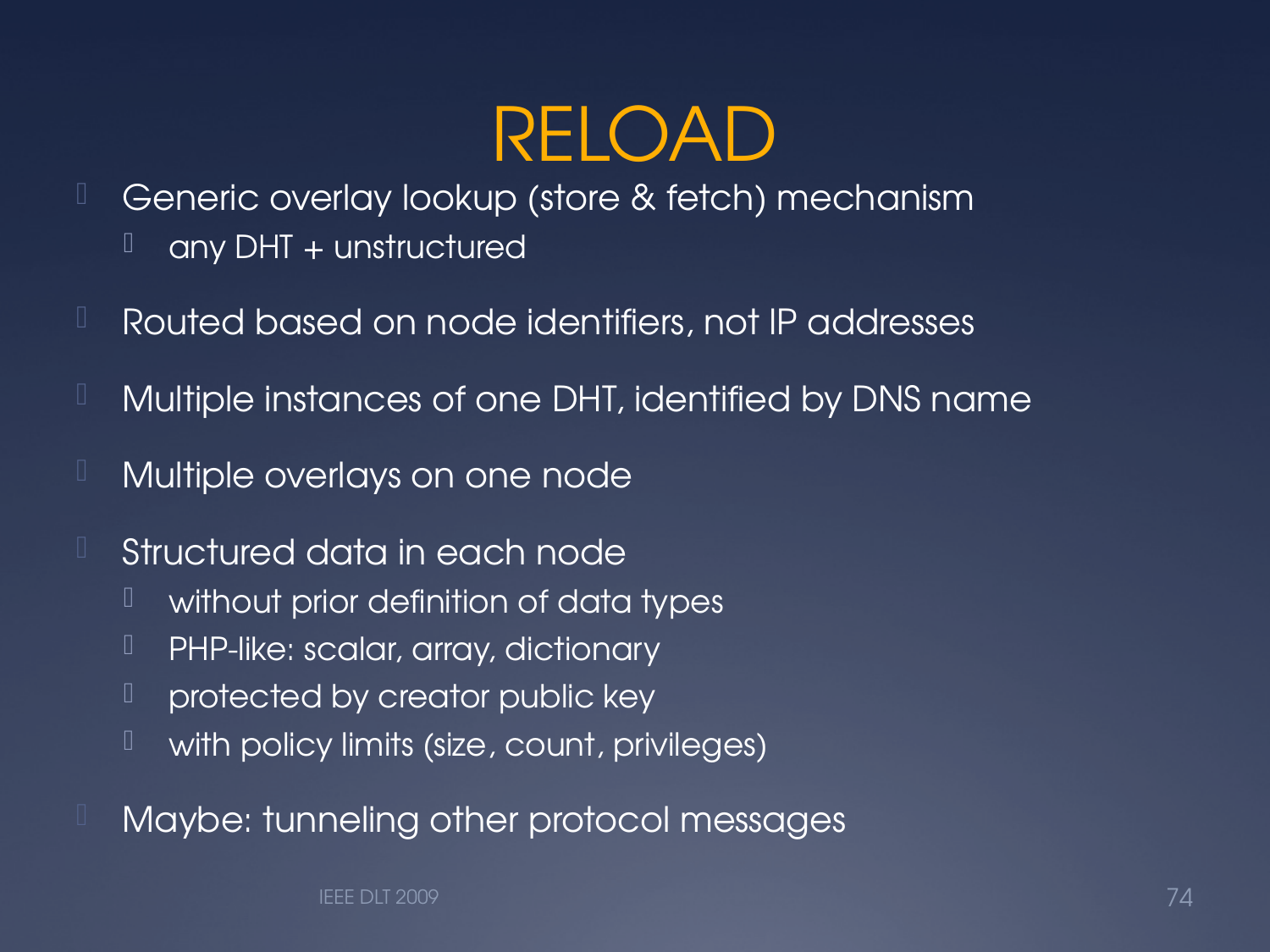

# RELOAD
Generic overlay lookup (store & fetch) mechanism
any DHT + unstructured
Routed based on node identifiers, not IP addresses
Multiple instances of one DHT, identified by DNS name
Multiple overlays on one node
Structured data in each node
without prior definition of data types
PHP-like: scalar, array, dictionary
protected by creator public key
with policy limits (size, count, privileges)
Maybe: tunneling other protocol messages
IEEE DLT 2009
74